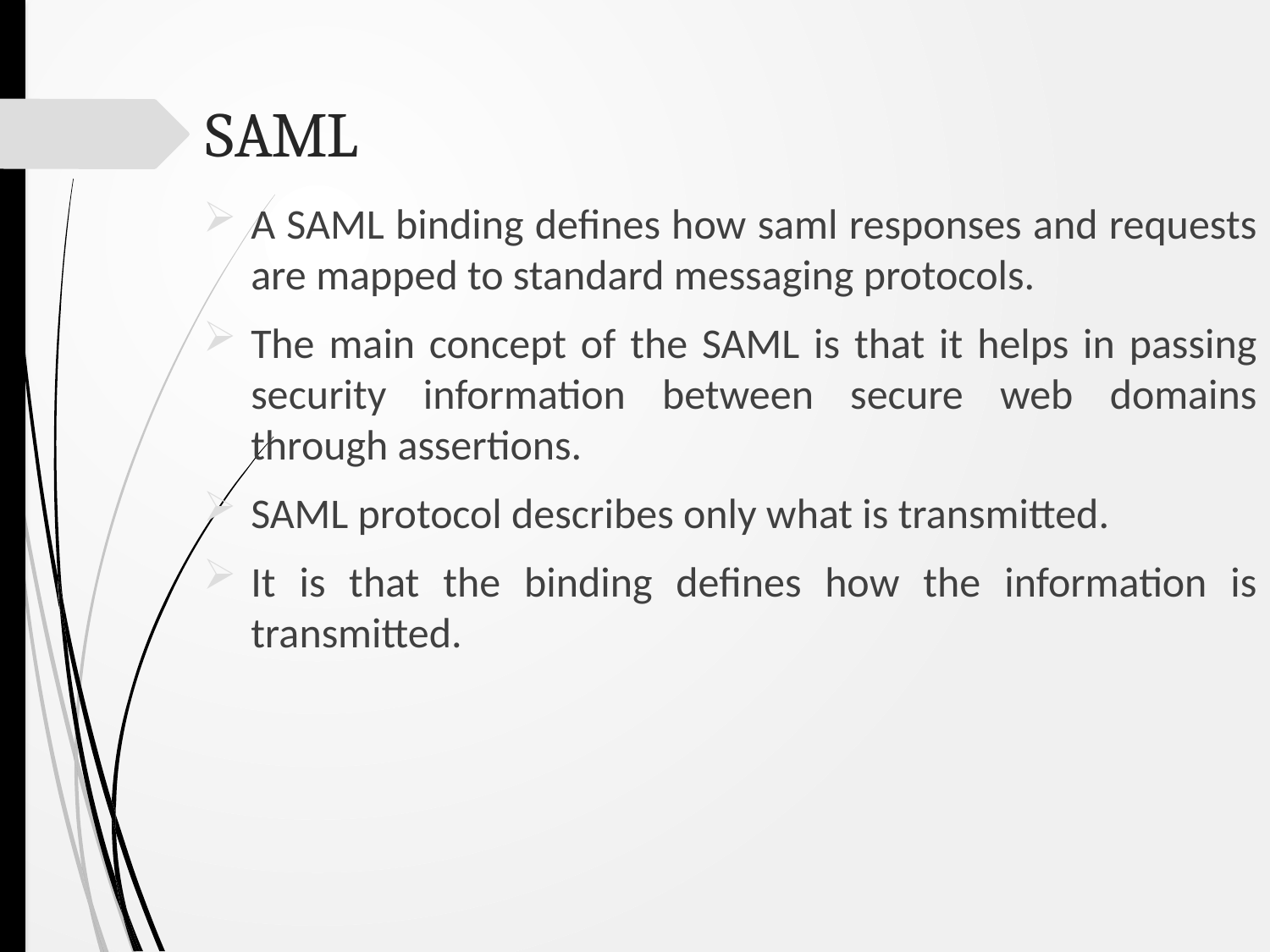

# SAML
A SAML binding defines how saml responses and requests are mapped to standard messaging protocols.
The main concept of the SAML is that it helps in passing security information between secure web domains through assertions.
SAML protocol describes only what is transmitted.
It is that the binding defines how the information is transmitted.